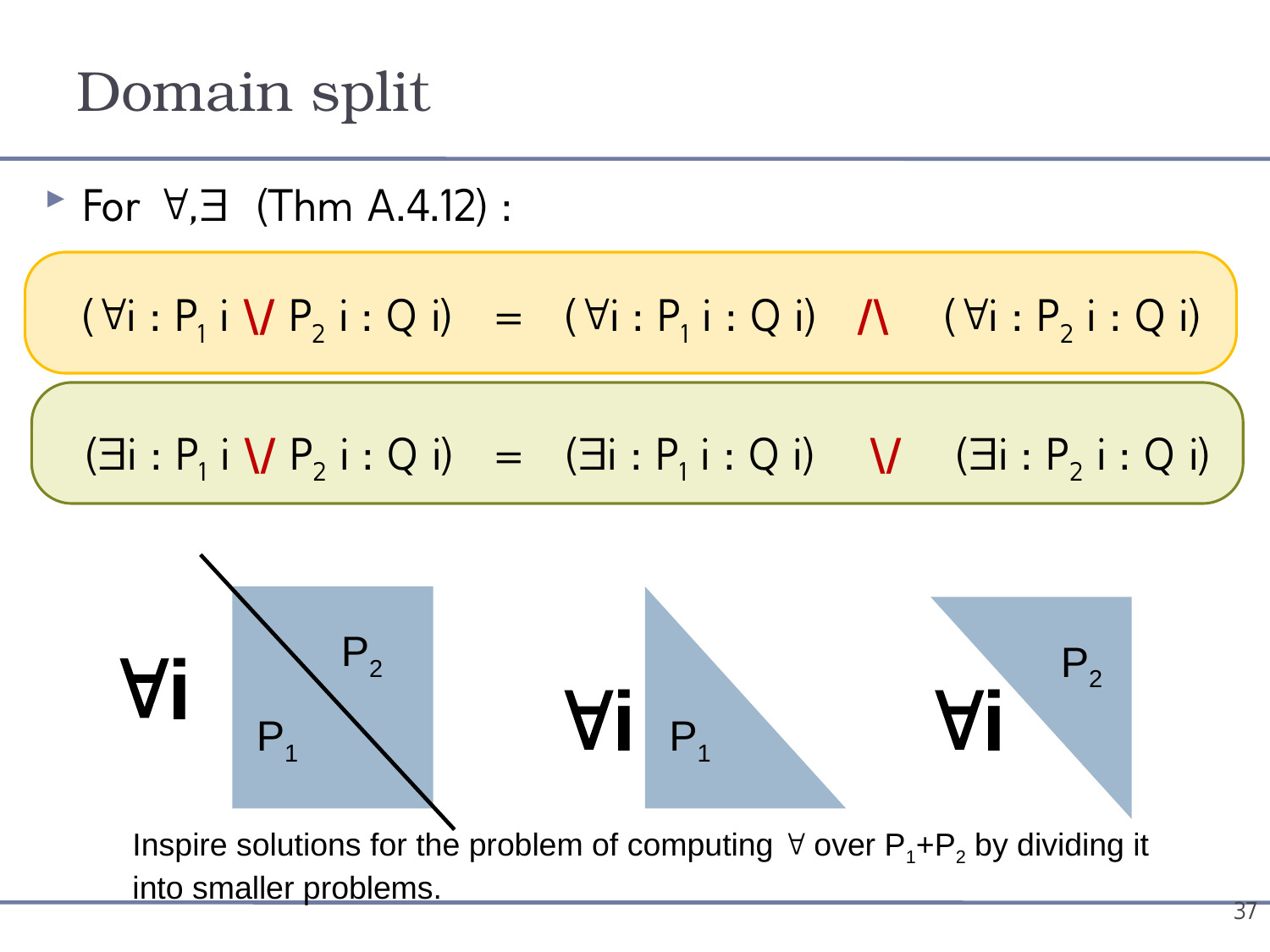

# Domain split
For ∀,∃  (Thm A.4.12) :
(∀i : P1 i \/ P2 i : Q i)   =   (∀i : P1 i : Q i)   /\    (∀i : P2 i : Q i)

   (∃i : P1 i \/ P2 i : Q i)   =   (∃i : P1 i : Q i)    \/    (∃i : P2 i : Q i)

P2
∀i
P2
∀i
∀i
P1
P1
Inspire solutions for the problem of computing ∀ over P1+P2 by dividing it into smaller problems.
37